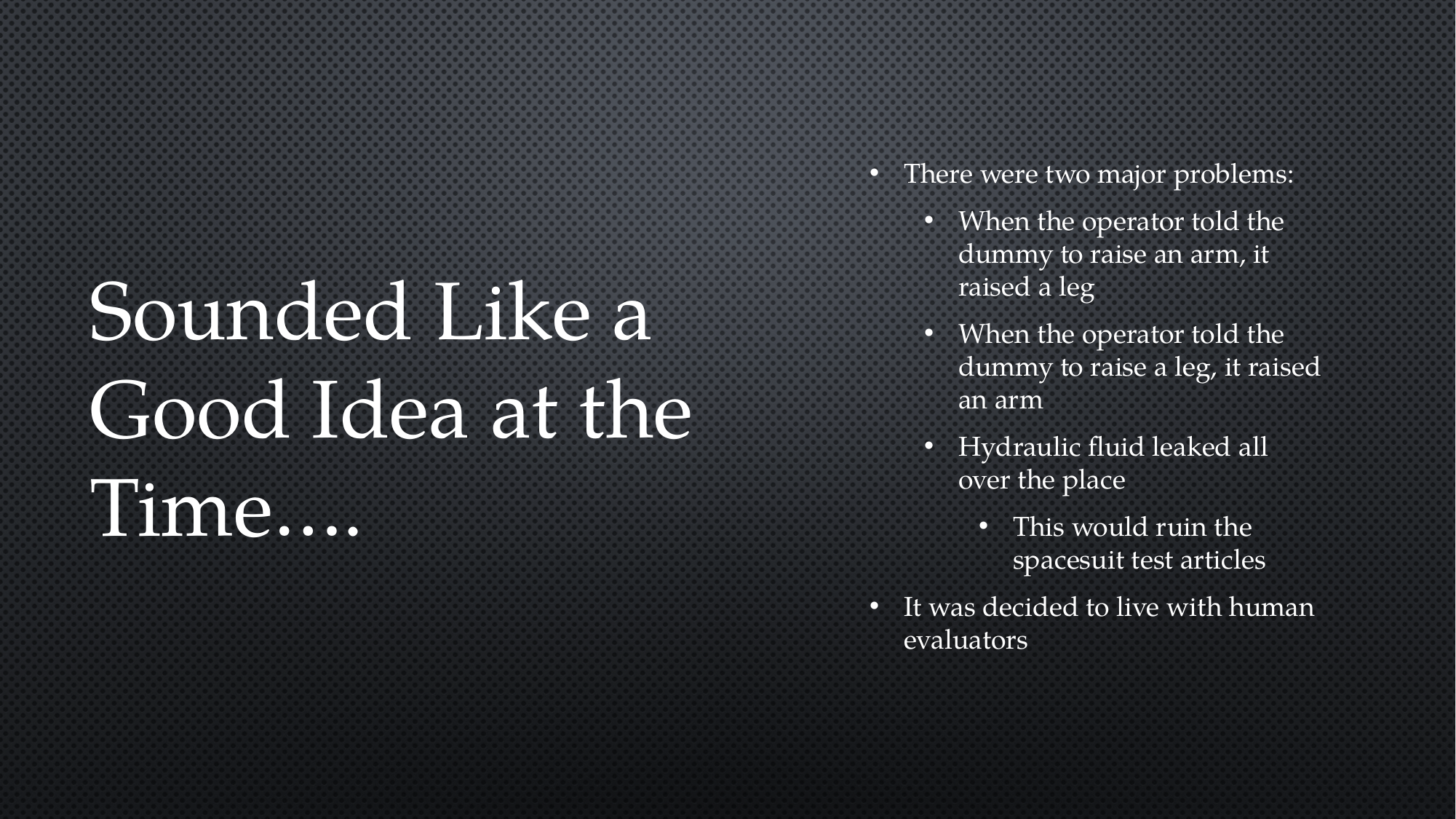

# Sounded Like a Good Idea at the Time….
There were two major problems:
When the operator told the dummy to raise an arm, it raised a leg
When the operator told the dummy to raise a leg, it raised an arm
Hydraulic fluid leaked all over the place
This would ruin the spacesuit test articles
It was decided to live with human evaluators